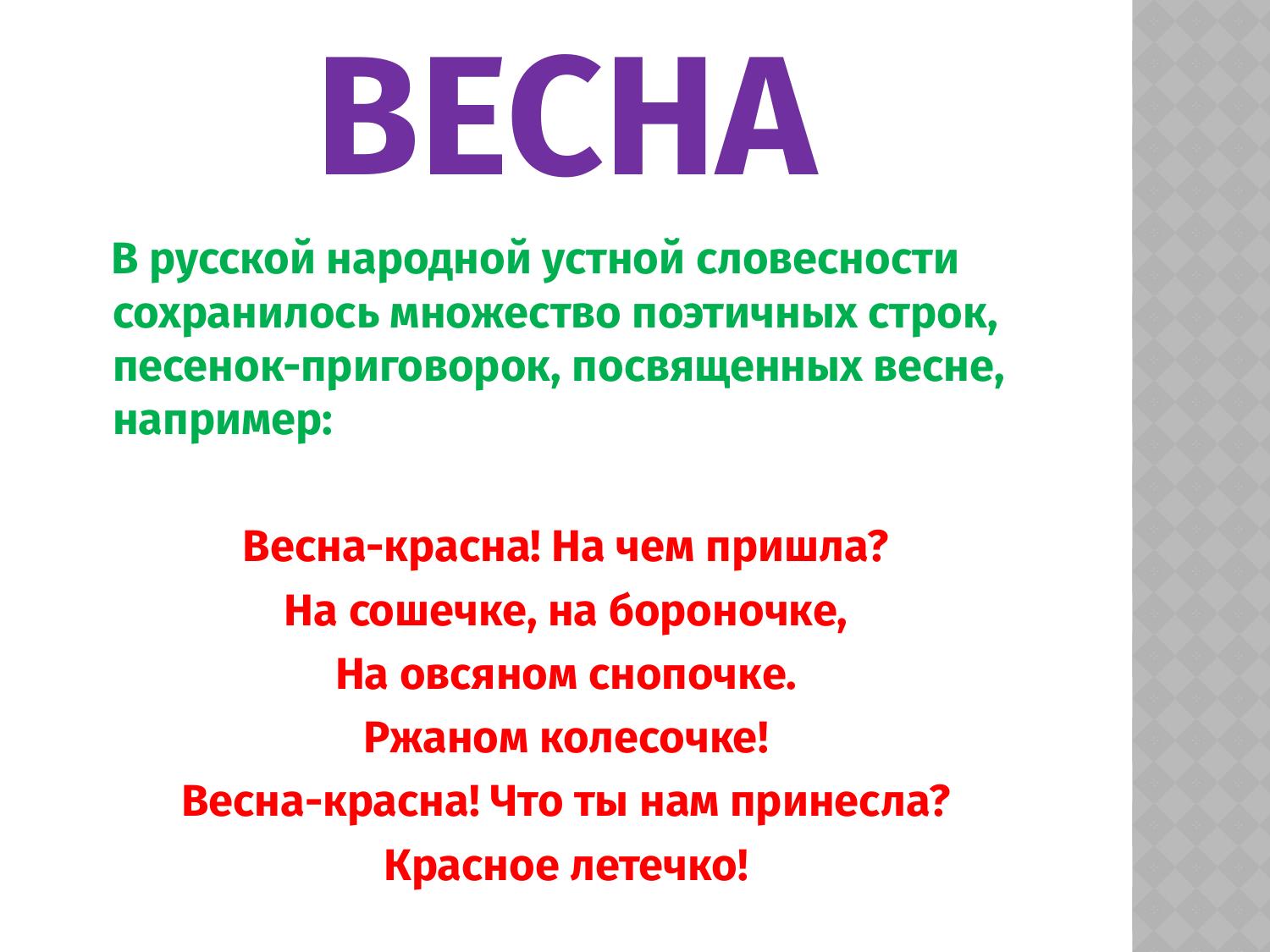

# Весна
   В русской народной устной словесности сохранилось множество поэтичных строк, песенок-приговорок, посвященных весне, например:

Весна-красна! На чем пришла?
На сошечке, на бороночке,
На овсяном снопочке.
Ржаном колесочке!
Весна-красна! Что ты нам принесла?
Красное летечко!